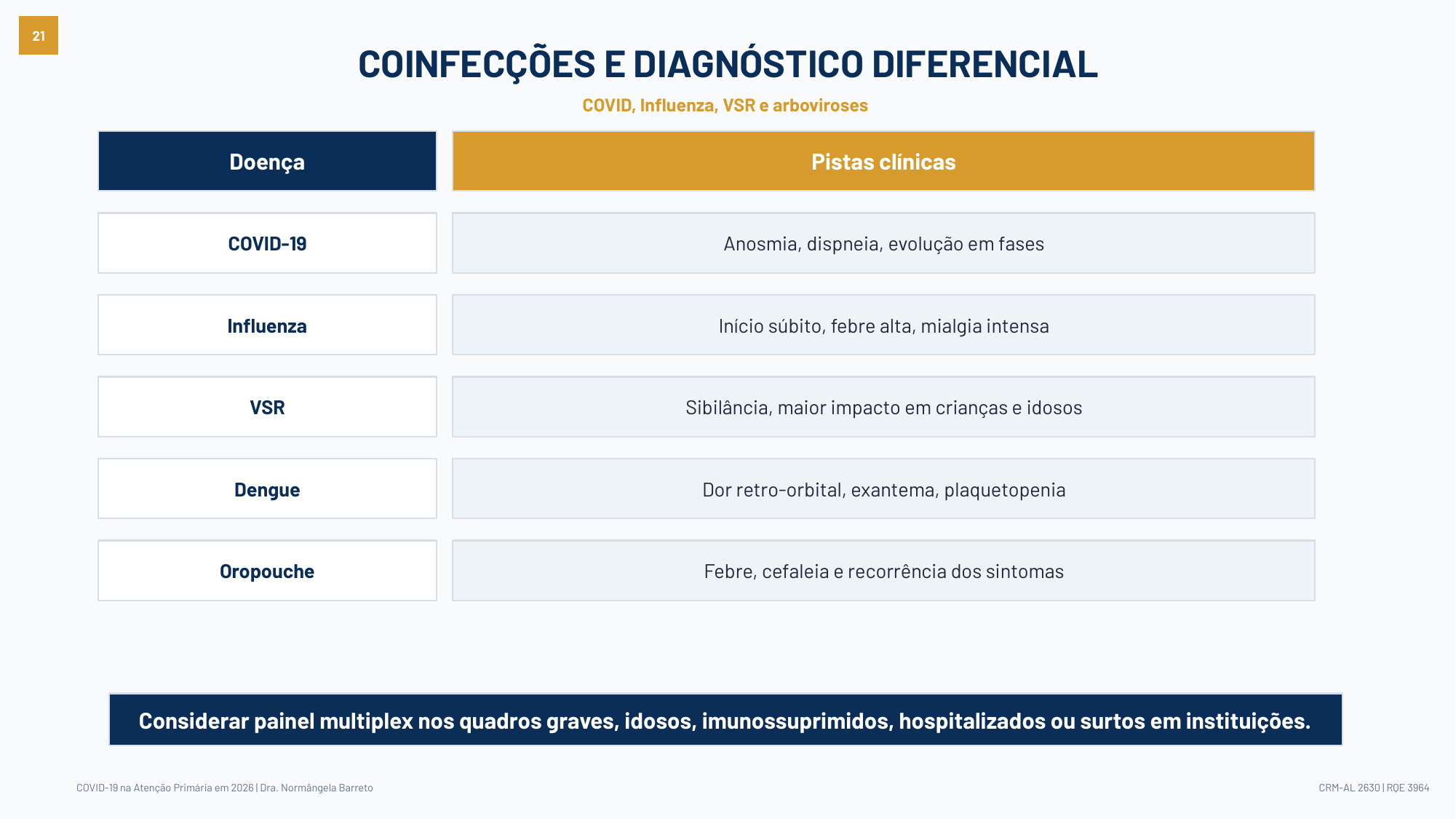

21
COINFECÇÕES E DIAGNÓSTICO DIFERENCIAL
COVID, Influenza, VSR e arboviroses
Doença
Pistas clínicas
COVID-19
Anosmia, dispneia, evolução em fases
Influenza
Início súbito, febre alta, mialgia intensa
VSR
Sibilância, maior impacto em crianças e idosos
Dengue
Dor retro-orbital, exantema, plaquetopenia
Oropouche
Febre, cefaleia e recorrência dos sintomas
Considerar painel multiplex nos quadros graves, idosos, imunossuprimidos, hospitalizados ou surtos em instituições.
COVID-19 na Atenção Primária em 2026 | Dra. Normângela Barreto
CRM-AL 2630 | RQE 3964